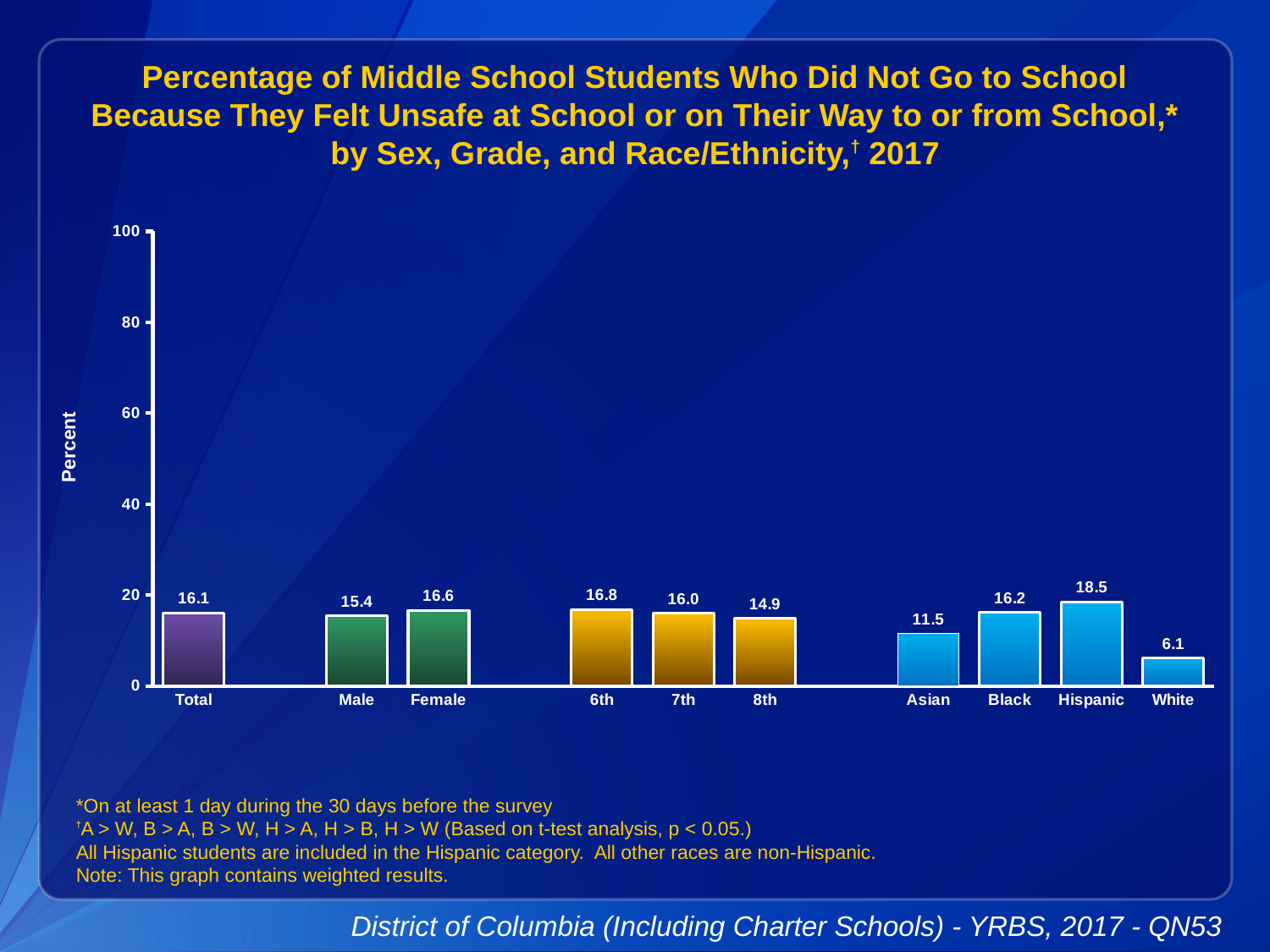

Percentage of Middle School Students Who Did Not Go to School Because They Felt Unsafe at School or on Their Way to or from School,* by Sex, Grade, and Race/Ethnicity,† 2017

### Chart

| Category | Series 1 |
|---|---|
| Total | 16.1 |
|  | None |
| Male | 15.4 |
| Female | 16.6 |
|  | None |
| 6th | 16.8 |
| 7th | 16.0 |
| 8th | 14.9 |
|  | None |
| Asian | 11.5 |
| Black | 16.2 |
| Hispanic | 18.5 |
| White | 6.1 |
*On at least 1 day during the 30 days before the survey
†A > W, B > A, B > W, H > A, H > B, H > W (Based on t-test analysis, p < 0.05.)
All Hispanic students are included in the Hispanic category.  All other races are non-Hispanic.
Note: This graph contains weighted results.
District of Columbia (Including Charter Schools) - YRBS, 2017 - QN53